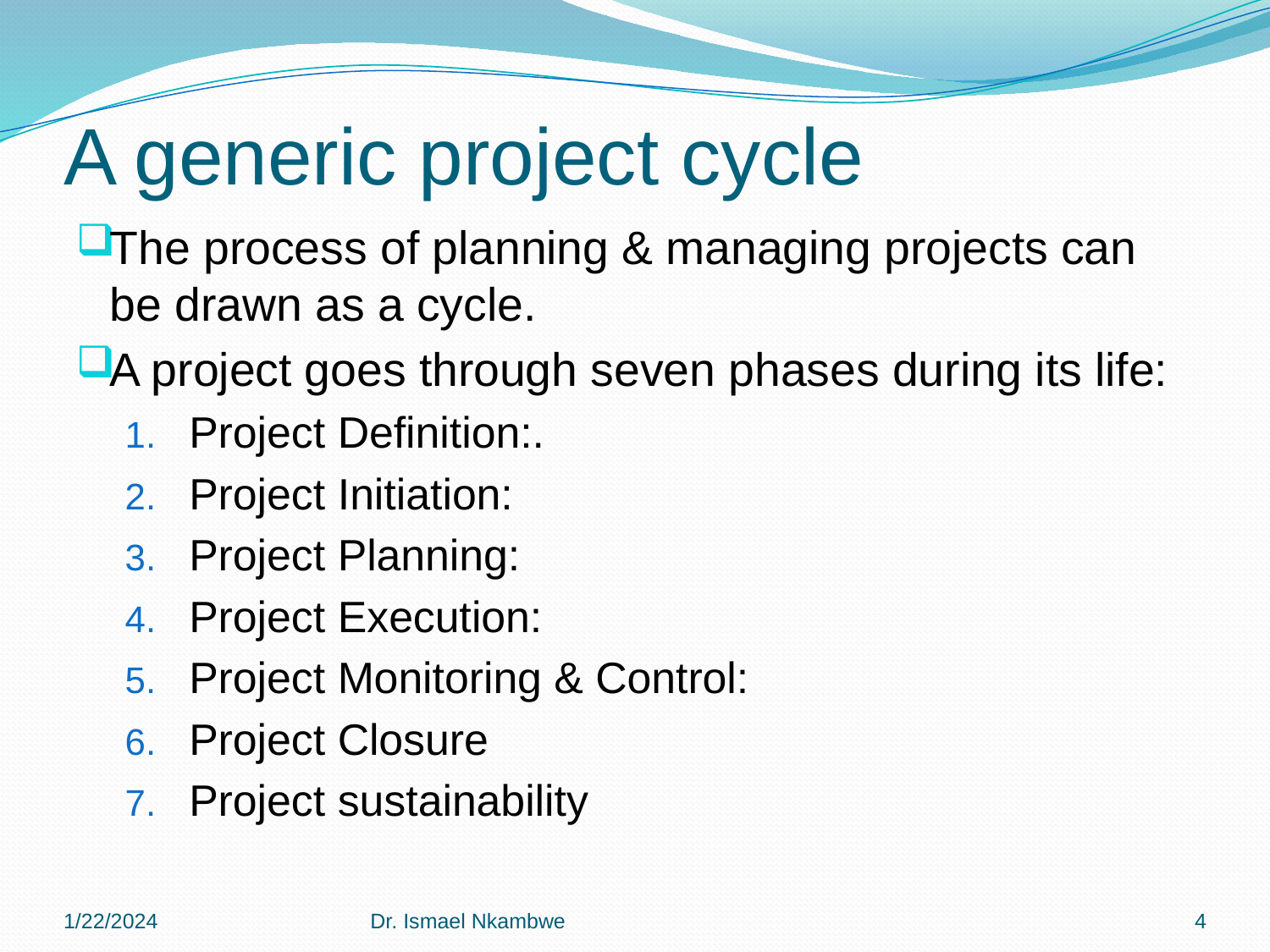

# A generic project cycle
The process of planning & managing projects can be drawn as a cycle.
A project goes through seven phases during its life:
Project Definition:.
Project Initiation:
Project Planning:
Project Execution:
Project Monitoring & Control:
Project Closure
Project sustainability

1/22/2024
Dr. Ismael Nkambwe
4